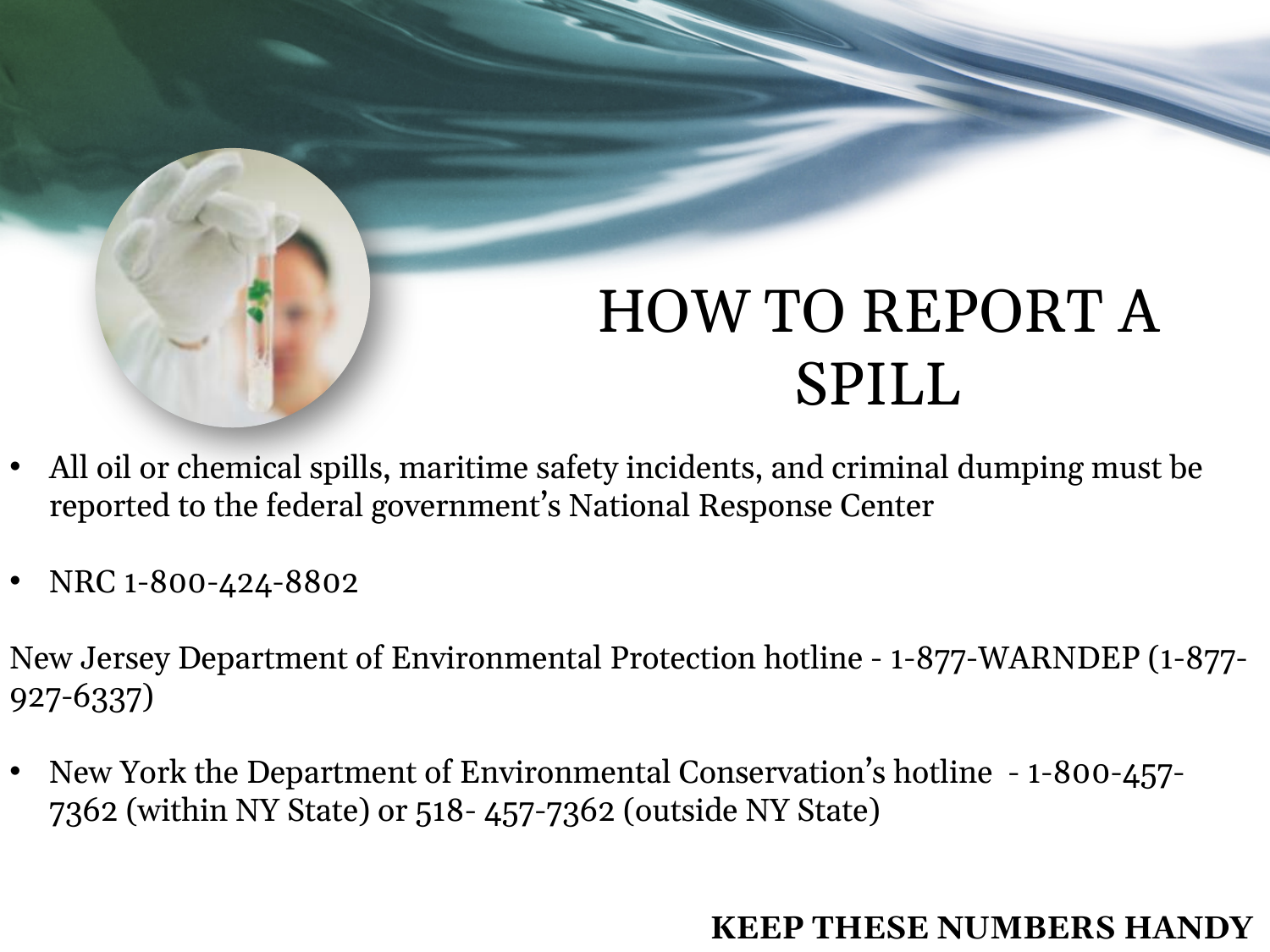

All oil or chemical spills, maritime safety incidents, and criminal dumping must be reported to the federal government’s National Response Center

NRC 1-800-424-8802

New Jersey Department of Environmental Protection hotline - 1-877-WARNDEP (1-877-927-6337)

New York the Department of Environmental Conservation’s hotline  - 1-800-457-7362 (within NY State) or 518- 457-7362 (outside NY State)

# HOW TO REPORT A SPILL
KEEP THESE NUMBERS HANDY